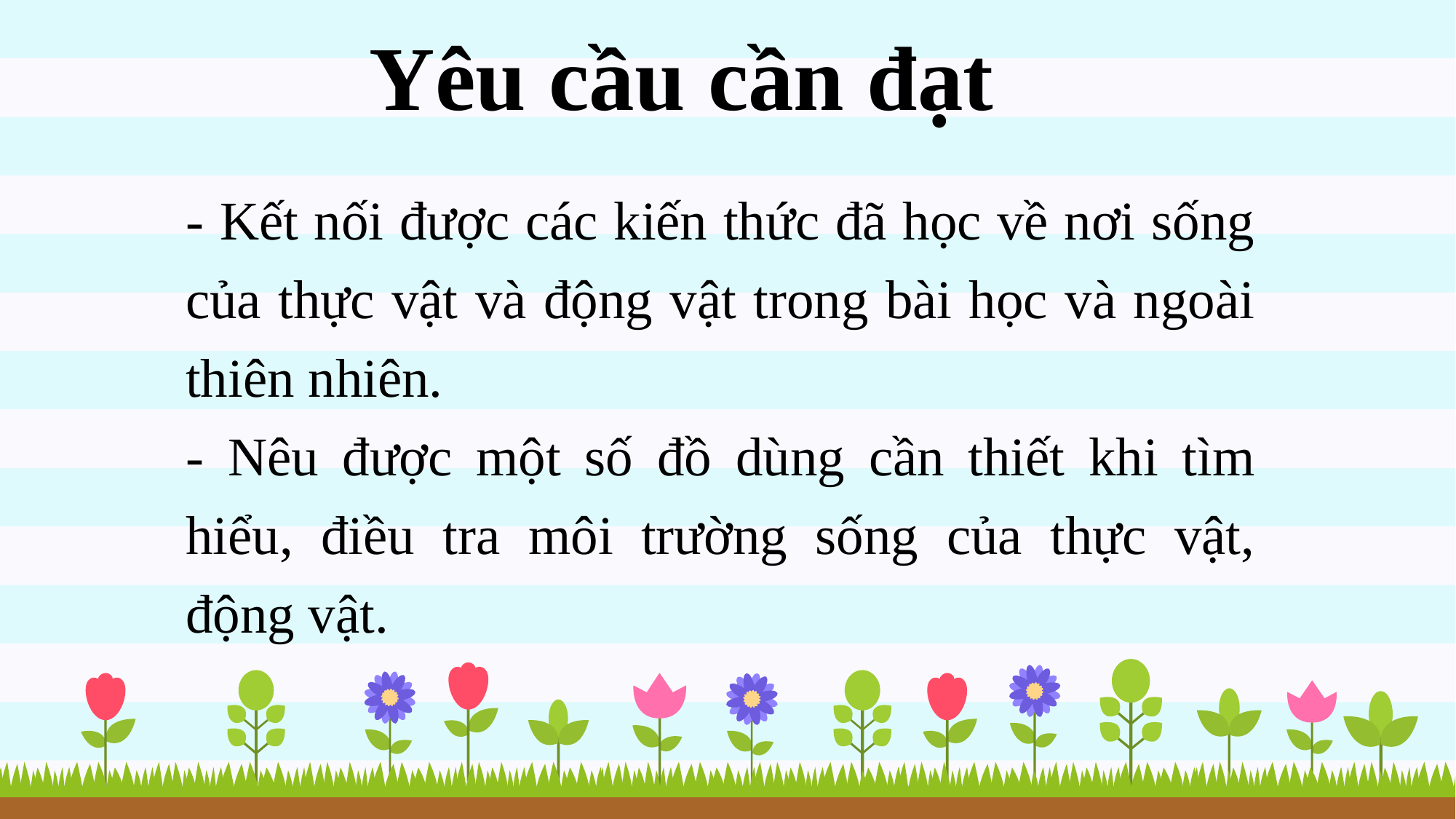

Yêu cầu cần đạt
- Kết nối được các kiến thức đã học về nơi sống của thực vật và động vật trong bài học và ngoài thiên nhiên.
- Nêu được một số đồ dùng cần thiết khi tìm hiểu, điều tra môi trường sống của thực vật, động vật.